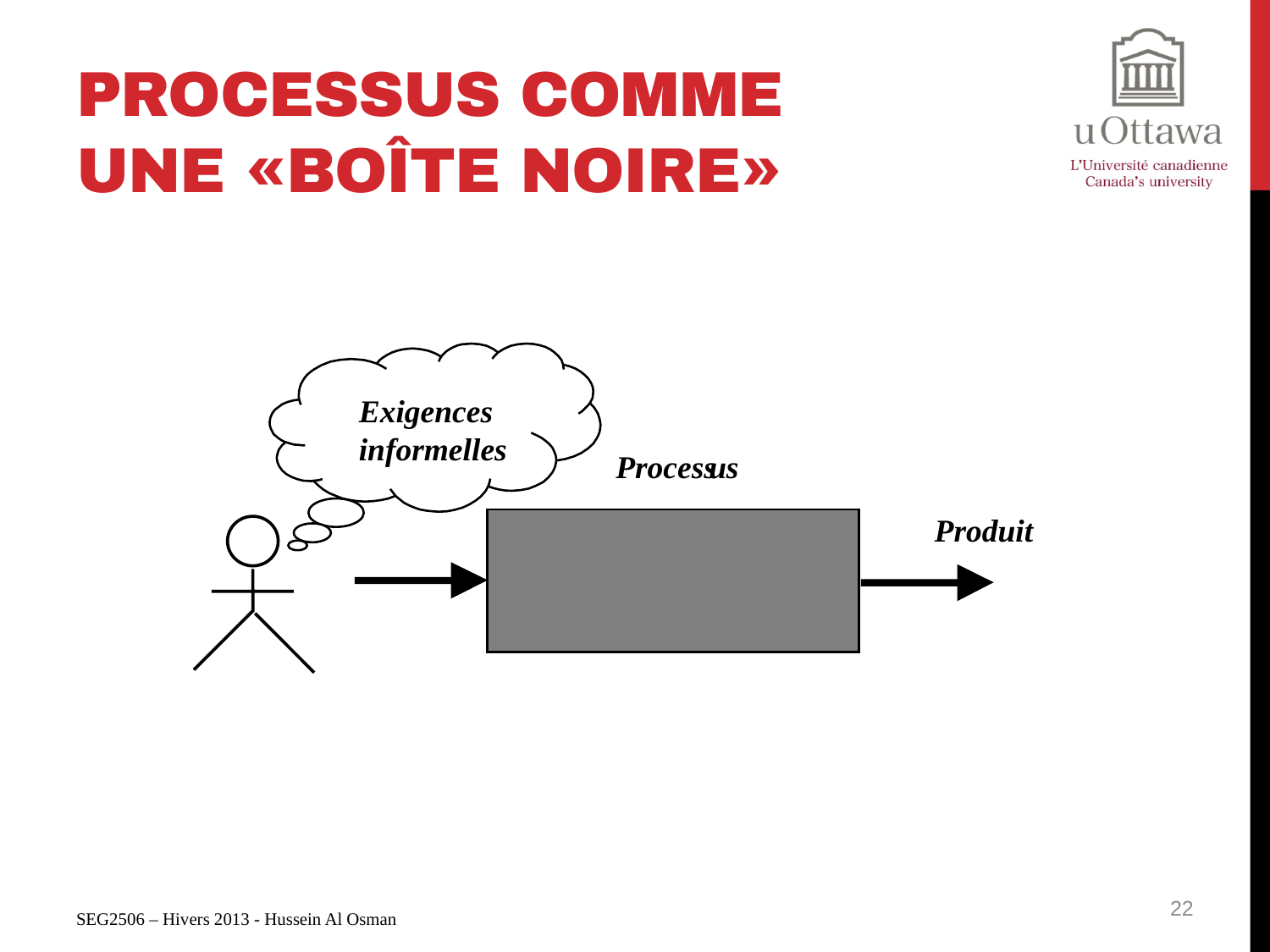

# Processus comme une «boîte noire»

Exigences
informelles

Process
us

Produit

22
SEG2506 – Hivers 2013 - Hussein Al Osman